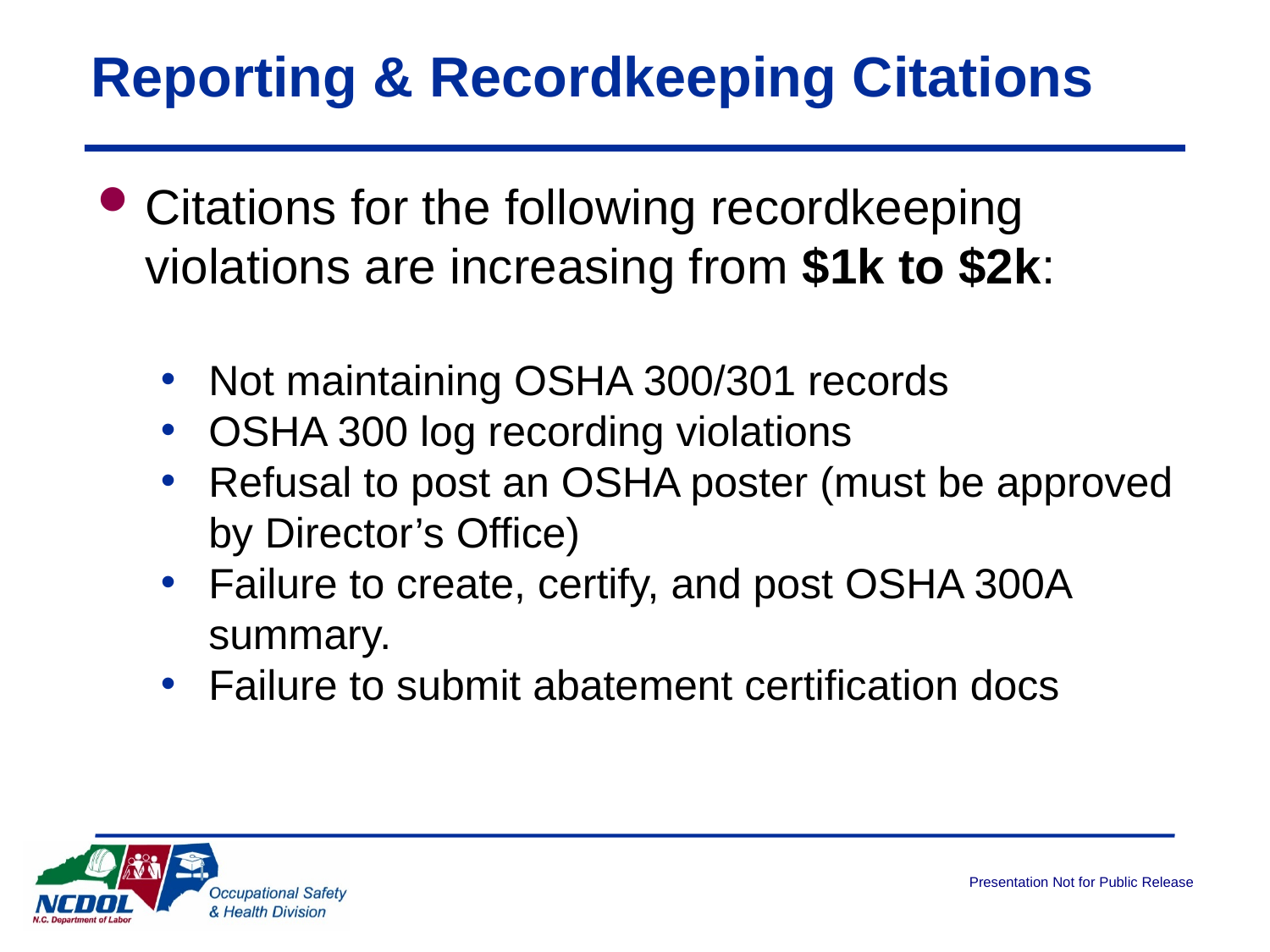

# Reporting & Recordkeeping Citations
Citations for the following recordkeeping violations are increasing from $1k to $2k:

Not maintaining OSHA 300/301 records
OSHA 300 log recording violations
Refusal to post an OSHA poster (must be approved by Director’s Office)
Failure to create, certify, and post OSHA 300A summary.
Failure to submit abatement certification docs